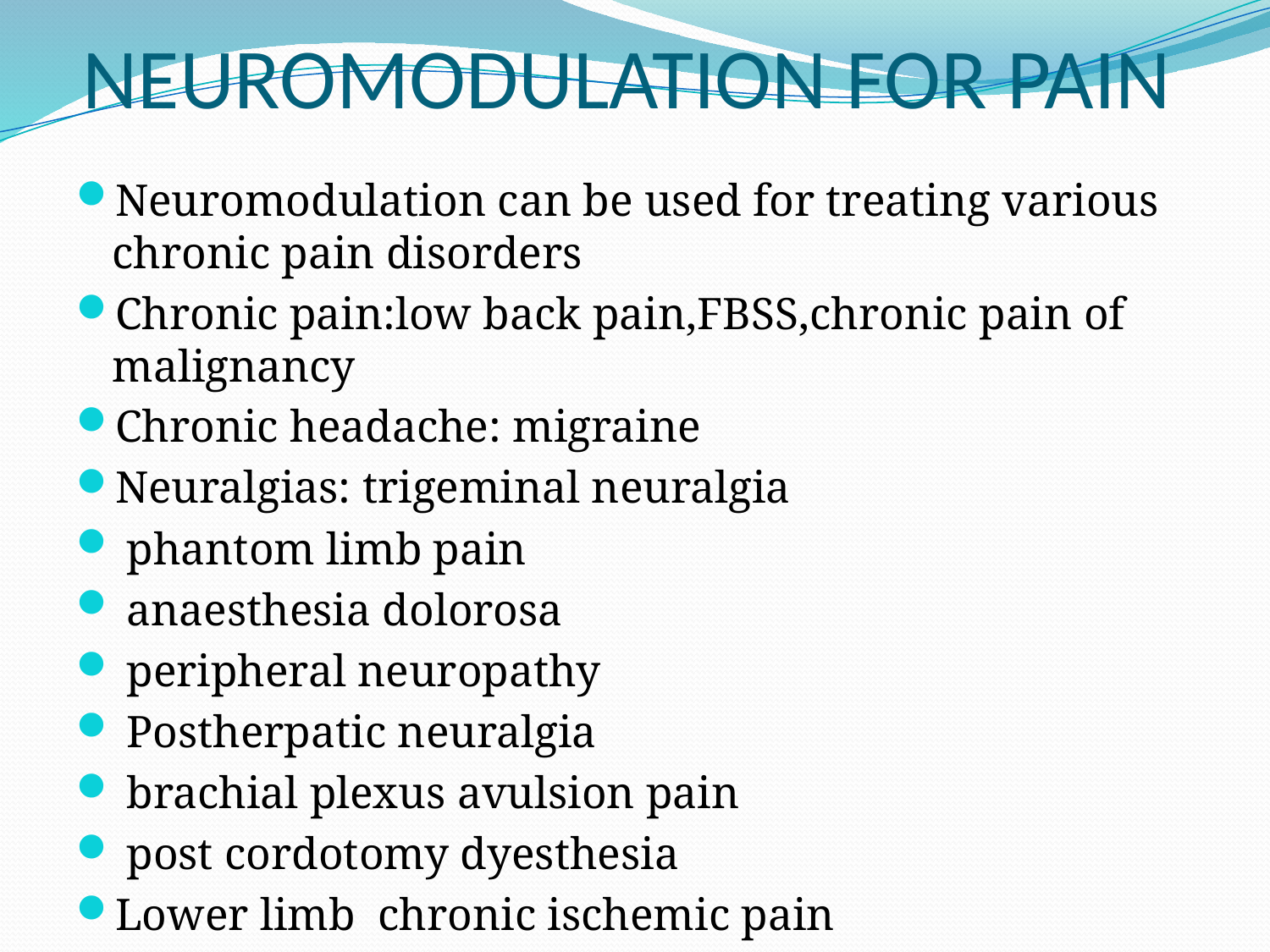

# NEUROMODULATION FOR PAIN
Neuromodulation can be used for treating various chronic pain disorders
Chronic pain:low back pain,FBSS,chronic pain of malignancy
Chronic headache: migraine
Neuralgias: trigeminal neuralgia
 phantom limb pain
 anaesthesia dolorosa
 peripheral neuropathy
 Postherpatic neuralgia
 brachial plexus avulsion pain
 post cordotomy dyesthesia
Lower limb  chronic ischemic pain